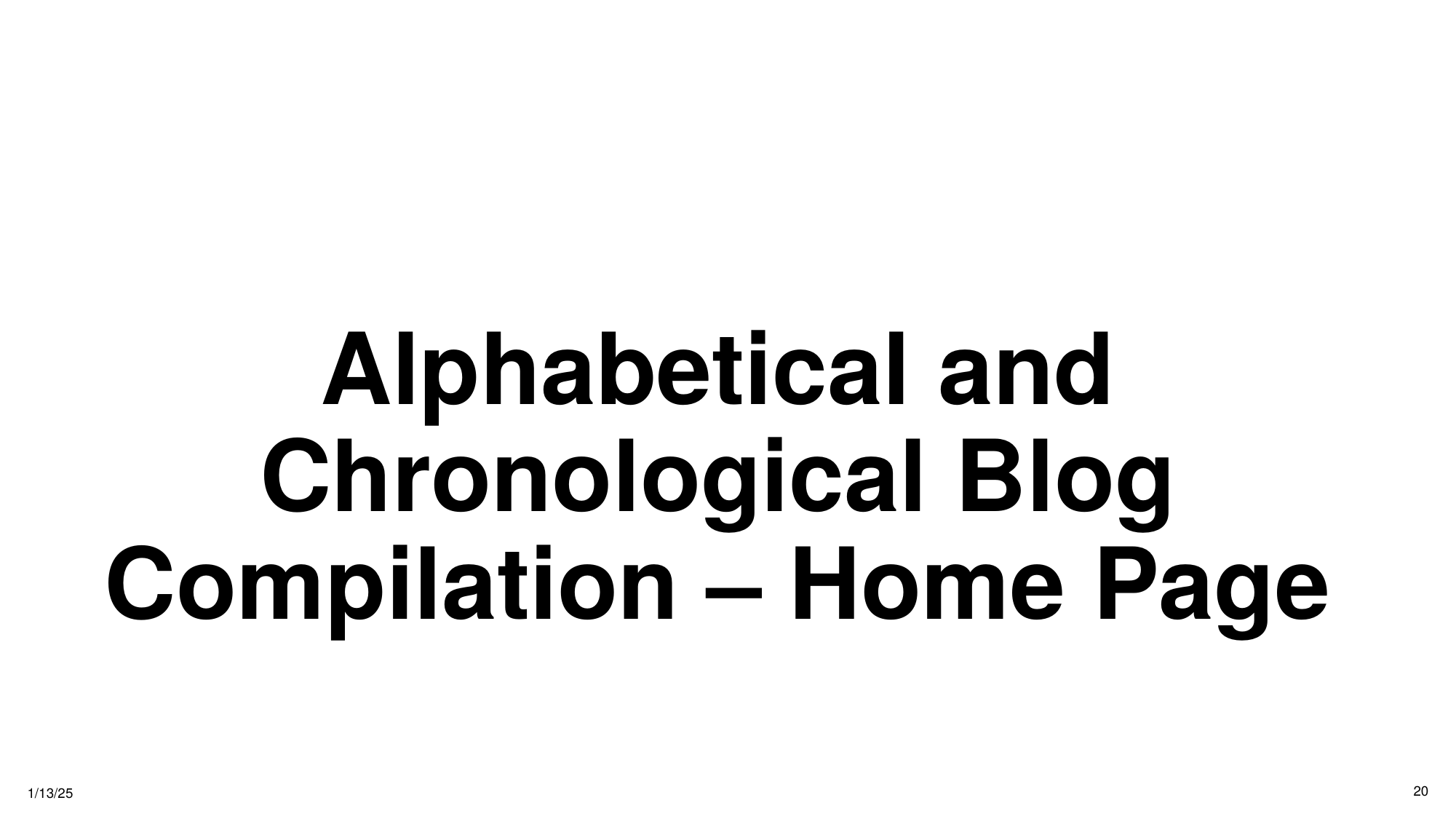

# Alphabetical and Chronological Blog Compilation – Home Page

1/13/25

20